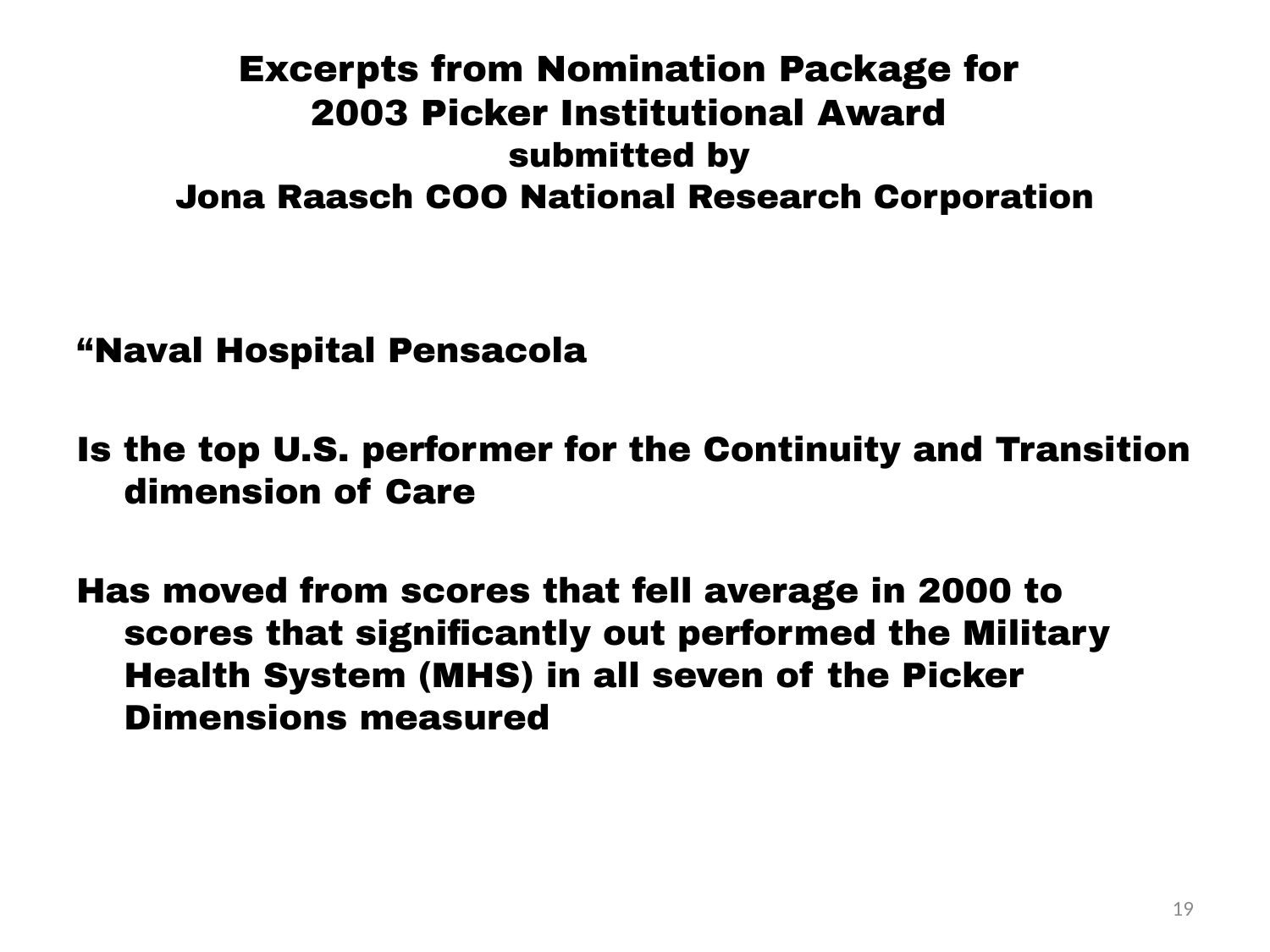

# Excerpts from Nomination Package for 2003 Picker Institutional Award submitted by Jona Raasch COO National Research Corporation

“Naval Hospital Pensacola

Is the top U.S. performer for the Continuity and Transition dimension of Care

Has moved from scores that fell average in 2000 to scores that significantly out performed the Military Health System (MHS) in all seven of the Picker Dimensions measured

19